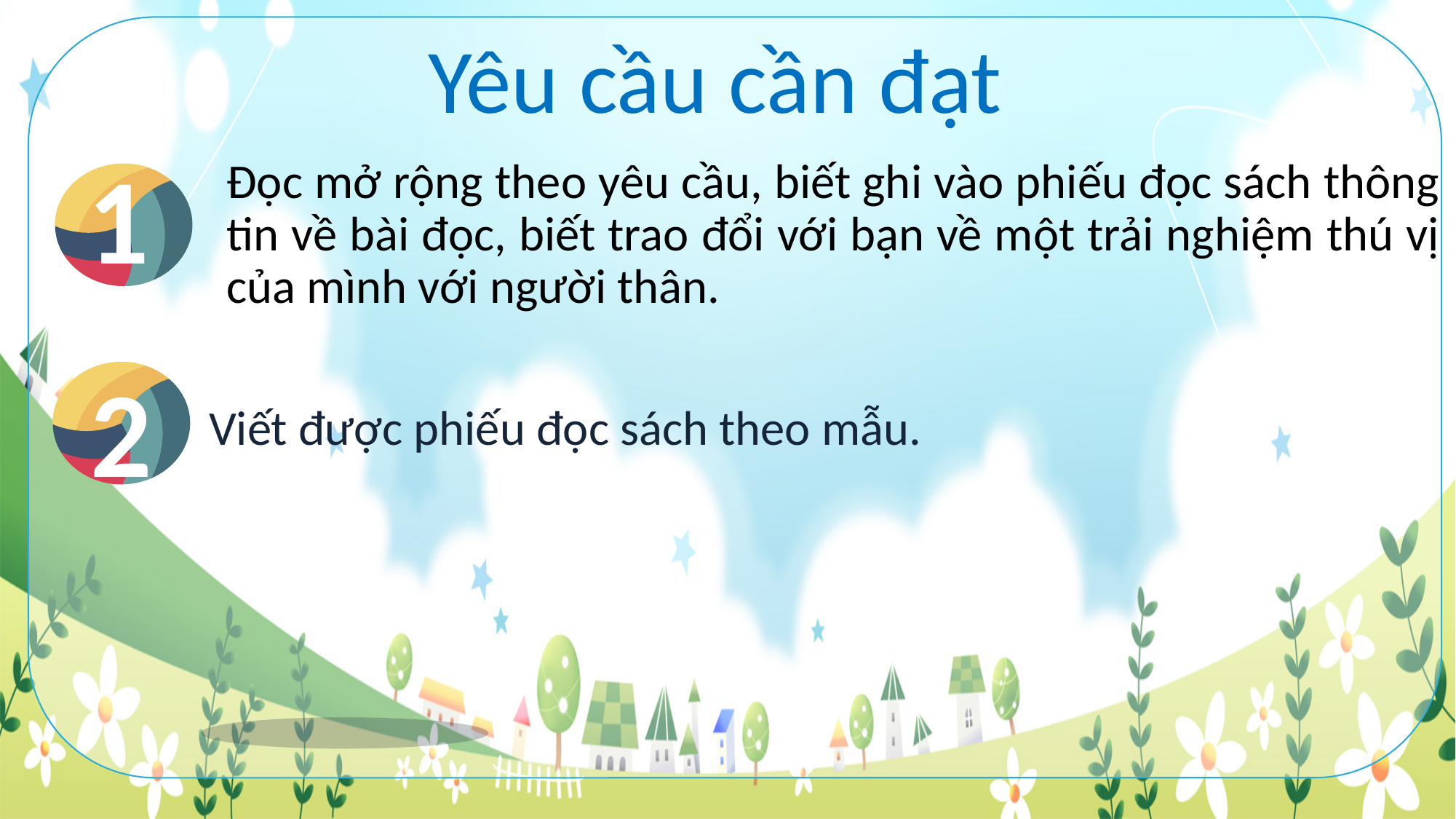

Yêu cầu cần đạt
1
Đọc mở rộng theo yêu cầu, biết ghi vào phiếu đọc sách thông tin về bài đọc, biết trao đổi với bạn về một trải nghiệm thú vị của mình với người thân.

2

Viết được phiếu đọc sách theo mẫu.